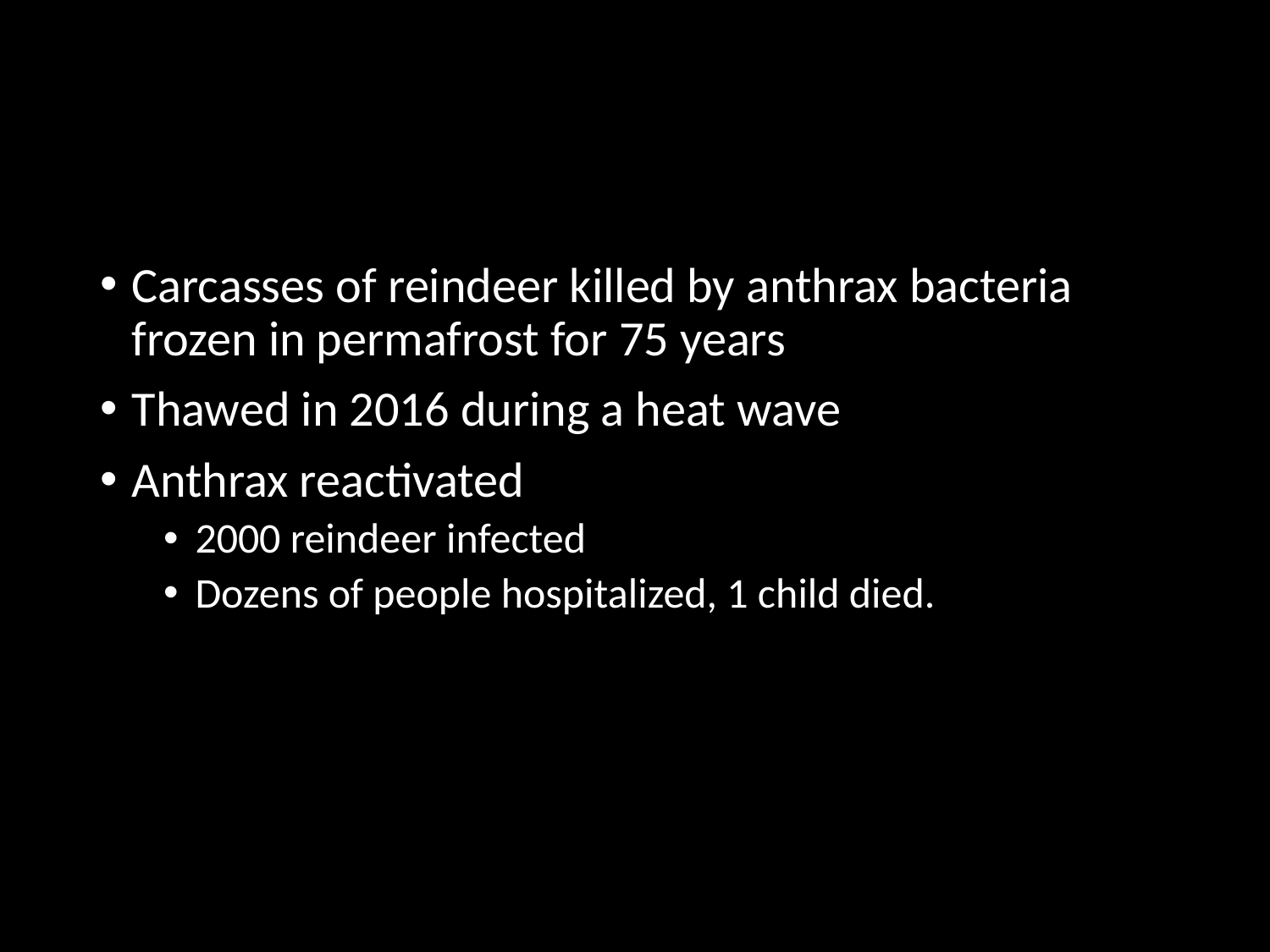

#
Carcasses of reindeer killed by anthrax bacteria frozen in permafrost for 75 years
Thawed in 2016 during a heat wave
Anthrax reactivated
2000 reindeer infected
Dozens of people hospitalized, 1 child died.